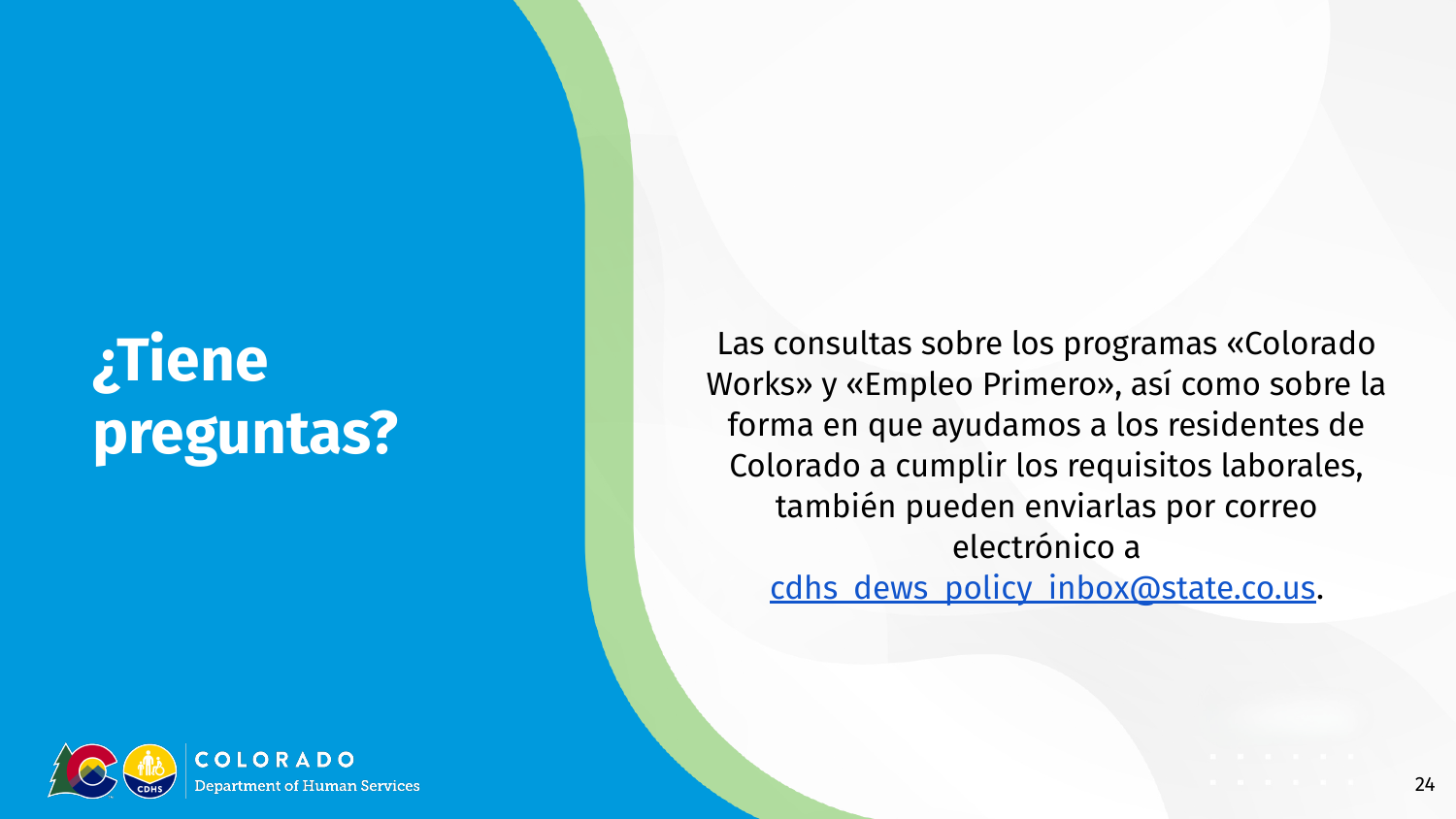

# ¿Tiene preguntas?
Las consultas sobre los programas «Colorado Works» y «Empleo Primero», así como sobre la forma en que ayudamos a los residentes de Colorado a cumplir los requisitos laborales, también pueden enviarlas por correo electrónico a cdhs_dews_policy_inbox@state.co.us.
24